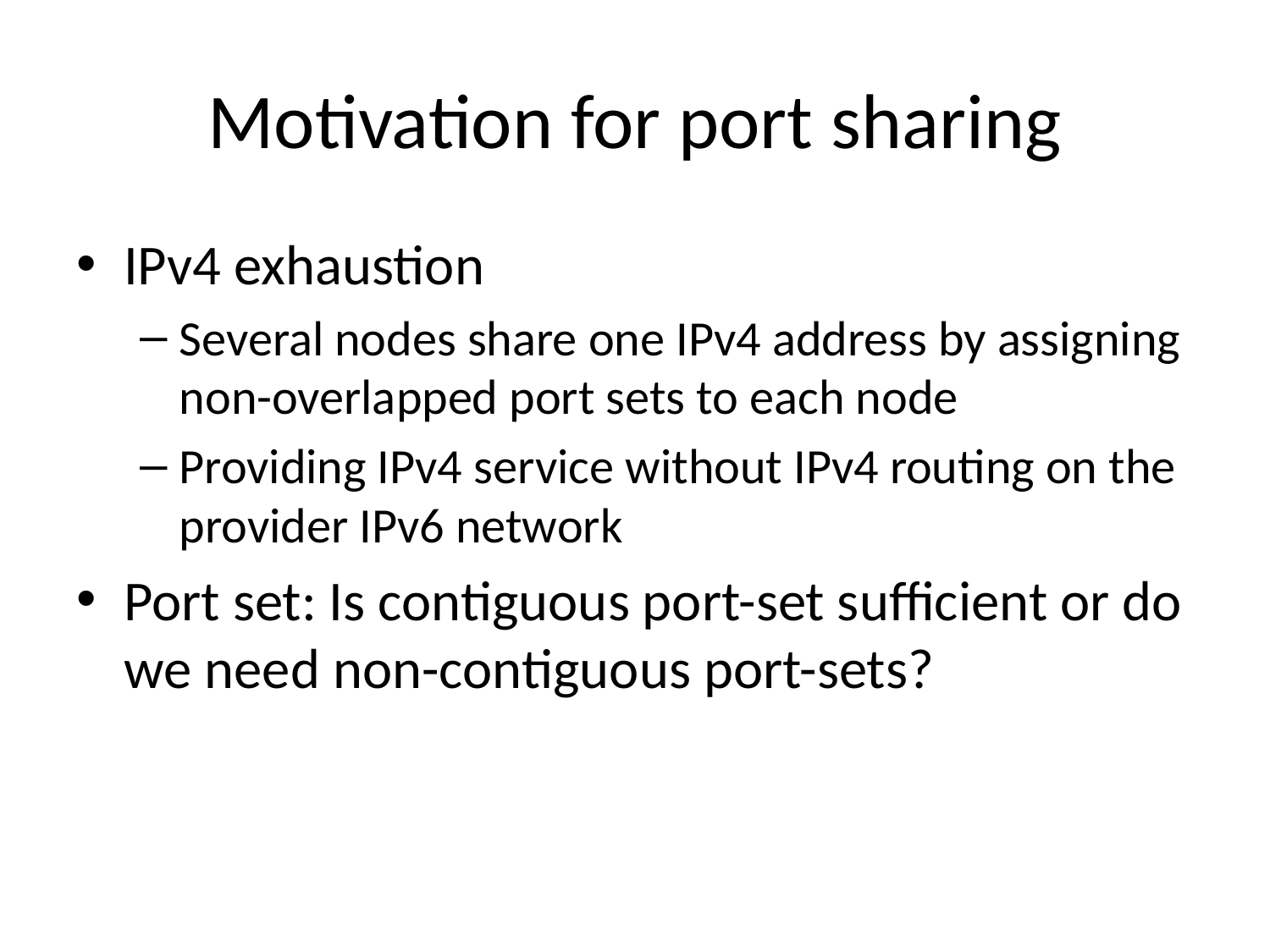

# Motivation for port sharing
IPv4 exhaustion
Several nodes share one IPv4 address by assigning non-overlapped port sets to each node
Providing IPv4 service without IPv4 routing on the provider IPv6 network
Port set: Is contiguous port-set sufficient or do we need non-contiguous port-sets?